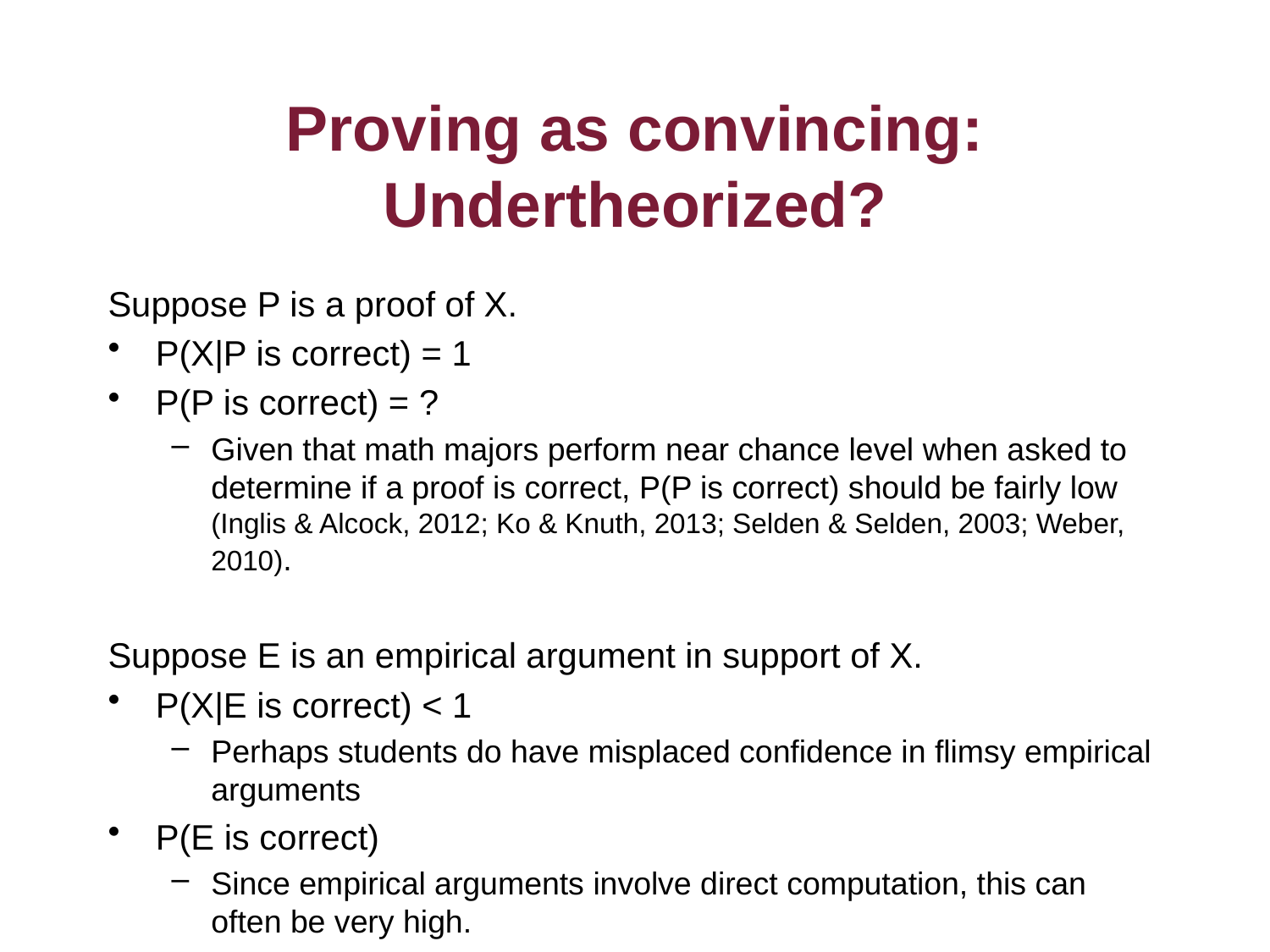

# Proving as convincing: Undertheorized?
Suppose P is a proof of X.
P(X|P is correct) = 1
P(P is correct) = ?
Given that math majors perform near chance level when asked to determine if a proof is correct, P(P is correct) should be fairly low (Inglis & Alcock, 2012; Ko & Knuth, 2013; Selden & Selden, 2003; Weber, 2010).

Suppose E is an empirical argument in support of X.
P(X|E is correct) < 1
Perhaps students do have misplaced confidence in flimsy empirical arguments
P(E is correct)
Since empirical arguments involve direct computation, this can often be very high.